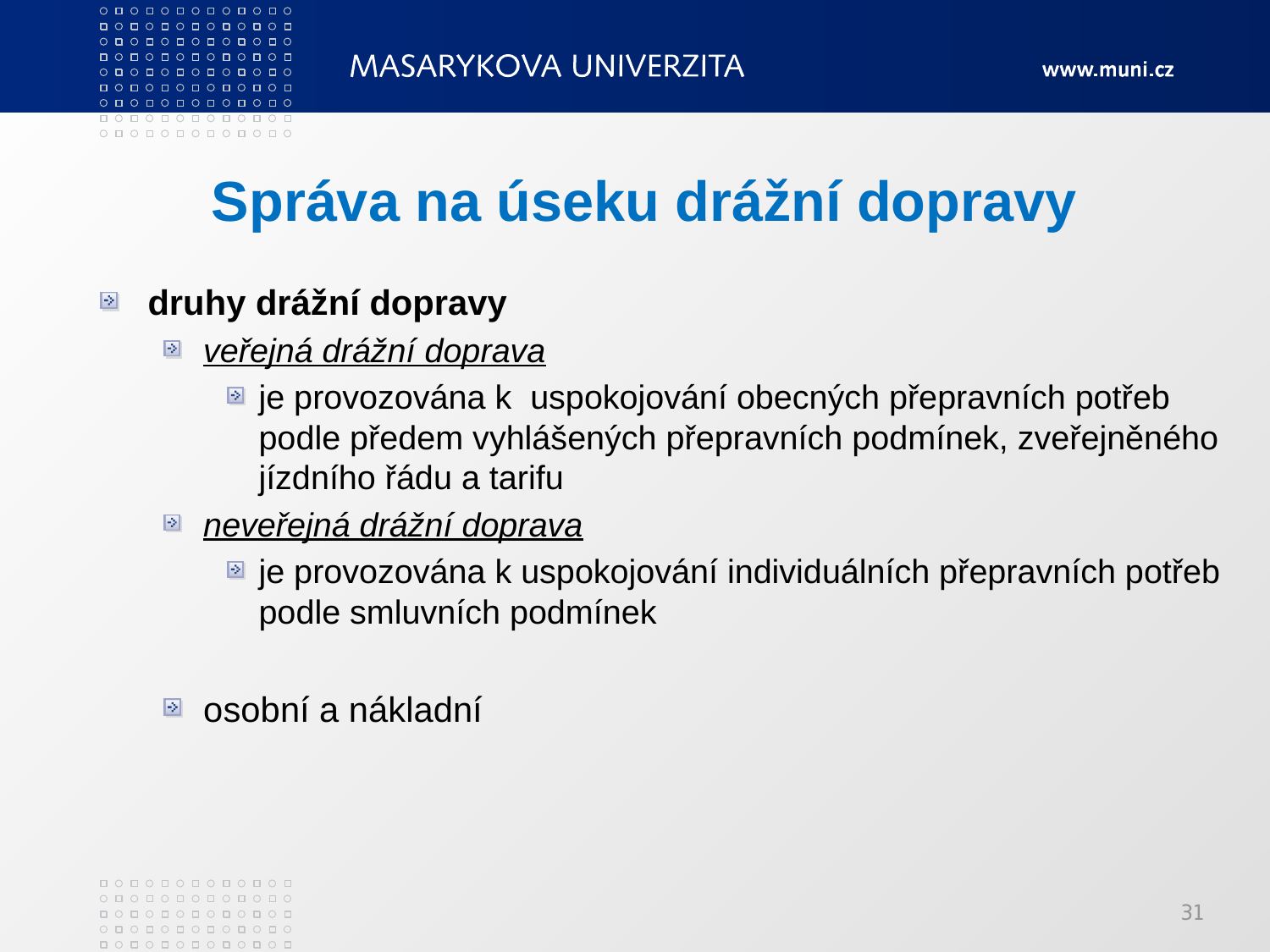

# Správa na úseku drážní dopravy
druhy drážní dopravy
veřejná drážní doprava
je provozována k  uspokojování obecných přepravních potřeb podle předem vyhlášených přepravních podmínek, zveřejněného jízdního řádu a tarifu
neveřejná drážní doprava
je provozována k uspokojování individuálních přepravních potřeb podle smluvních podmínek

osobní a nákladní

31